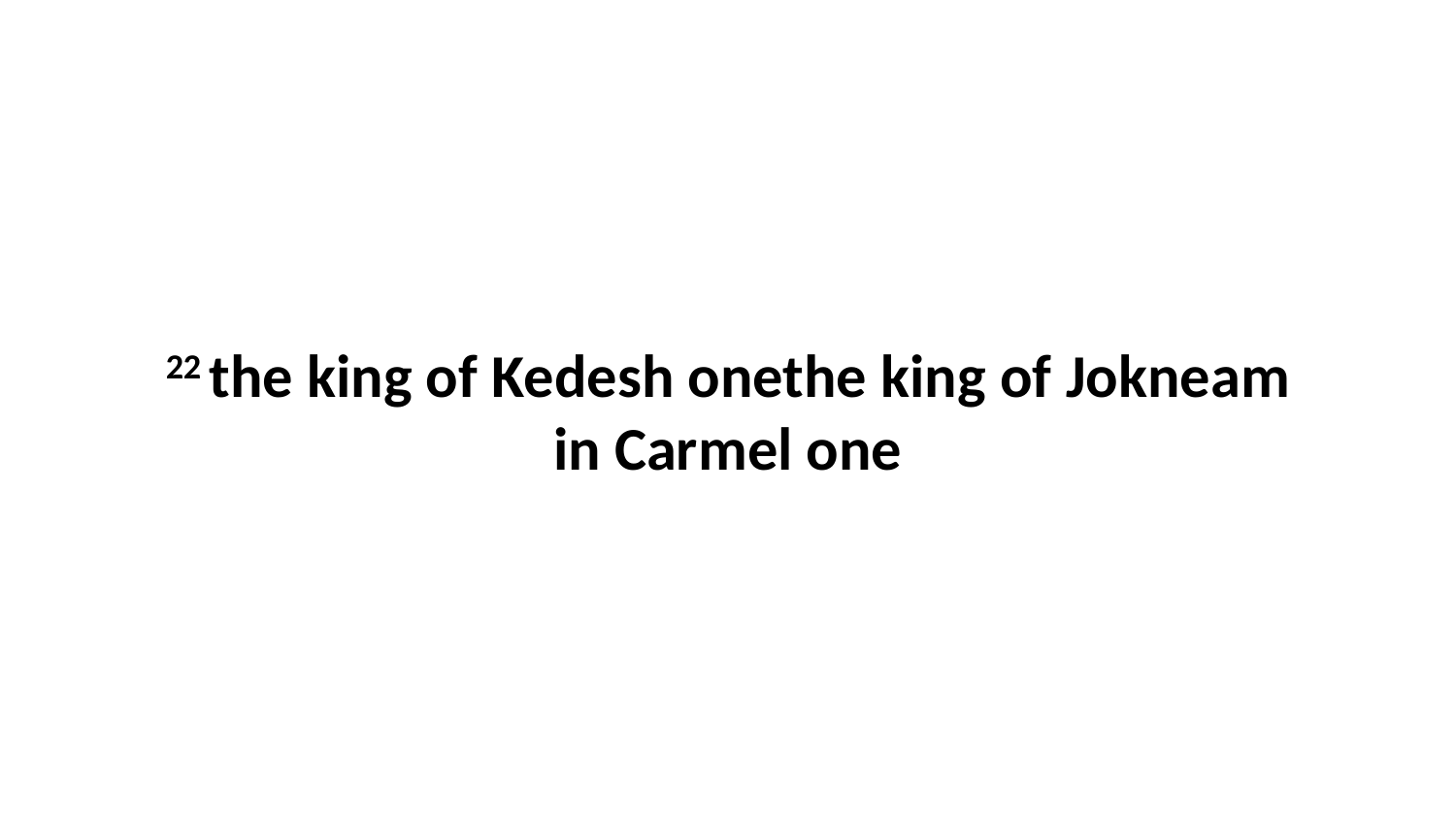

22 the king of Kedesh onethe king of Jokneam in Carmel one